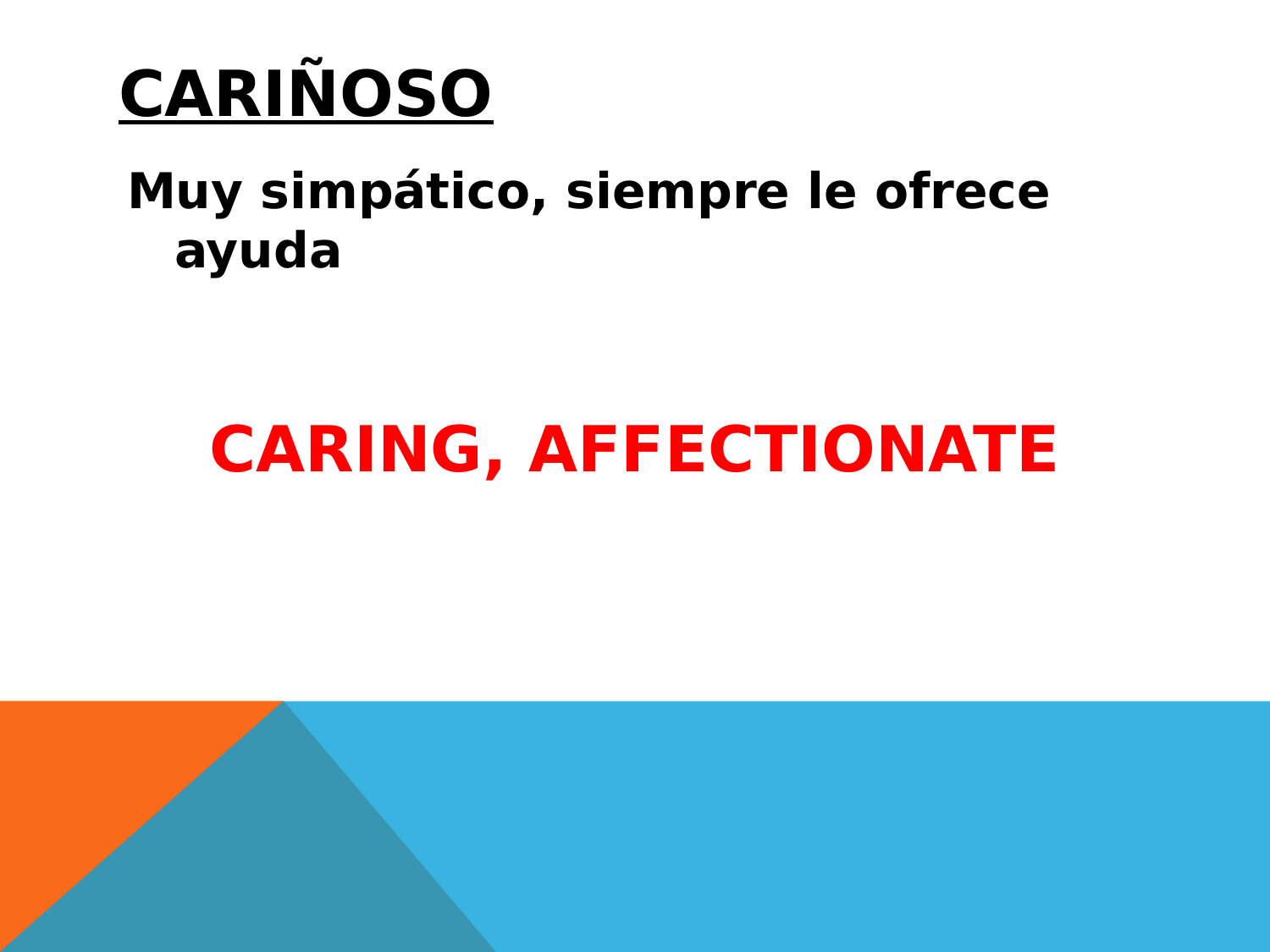

# cariñoso
Muy simpático, siempre le ofrece ayuda
CARING, AFFECTIONATE